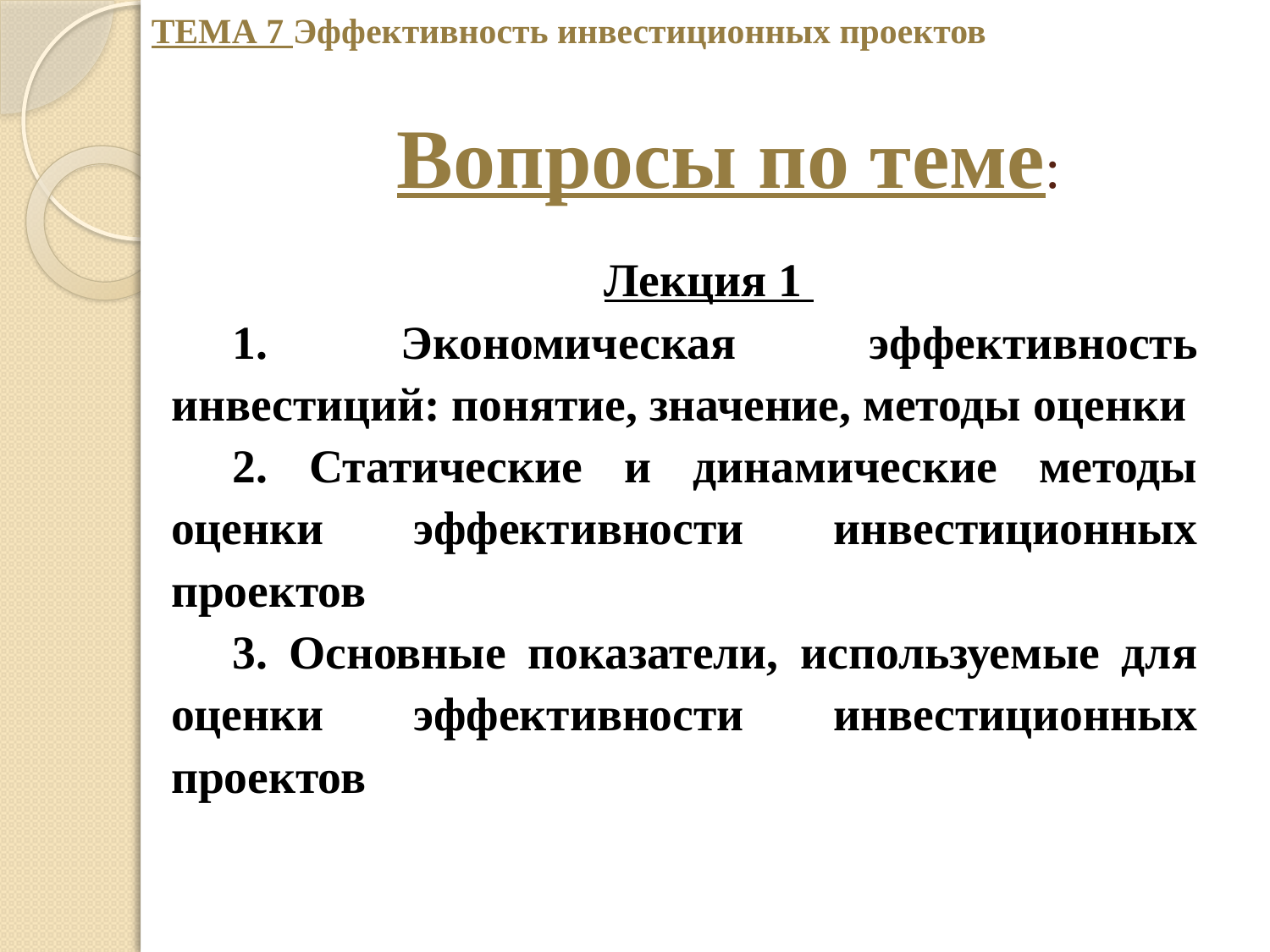

ТЕМА 7 Эффективность инвестиционных проектов
# Вопросы по теме:
Лекция 1
1. Экономическая эффективность инвестиций: понятие, значение, методы оценки
2. Статические и динамические методы оценки эффективности инвестиционных проектов
3. Основные показатели, используемые для оценки эффективности инвестиционных проектов